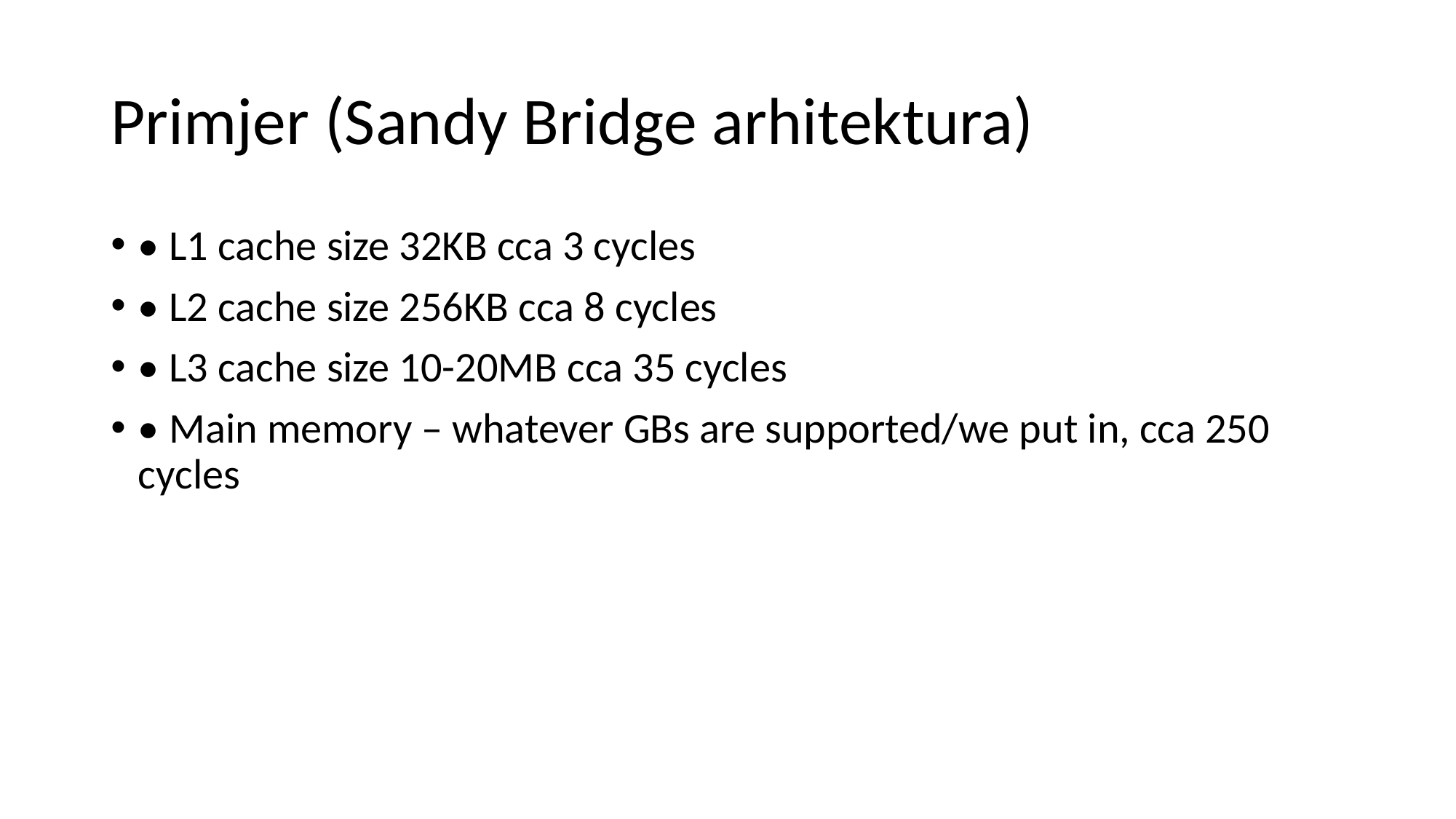

# Primjer (Sandy Bridge arhitektura)
• L1 cache size 32KB cca 3 cycles
• L2 cache size 256KB cca 8 cycles
• L3 cache size 10-20MB cca 35 cycles
• Main memory – whatever GBs are supported/we put in, cca 250 cycles